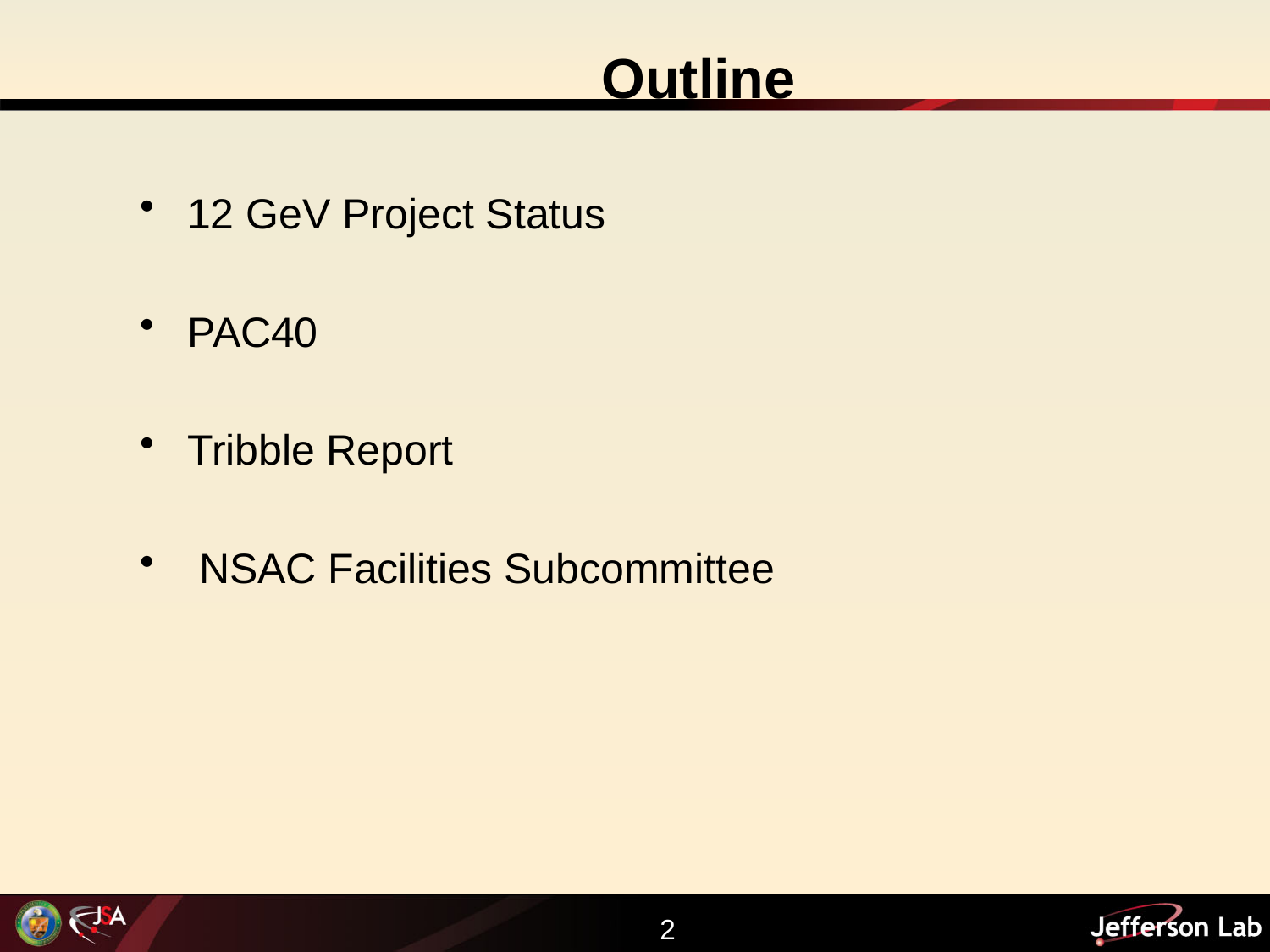

Outline
12 GeV Project Status

PAC40

Tribble Report

 NSAC Facilities Subcommittee